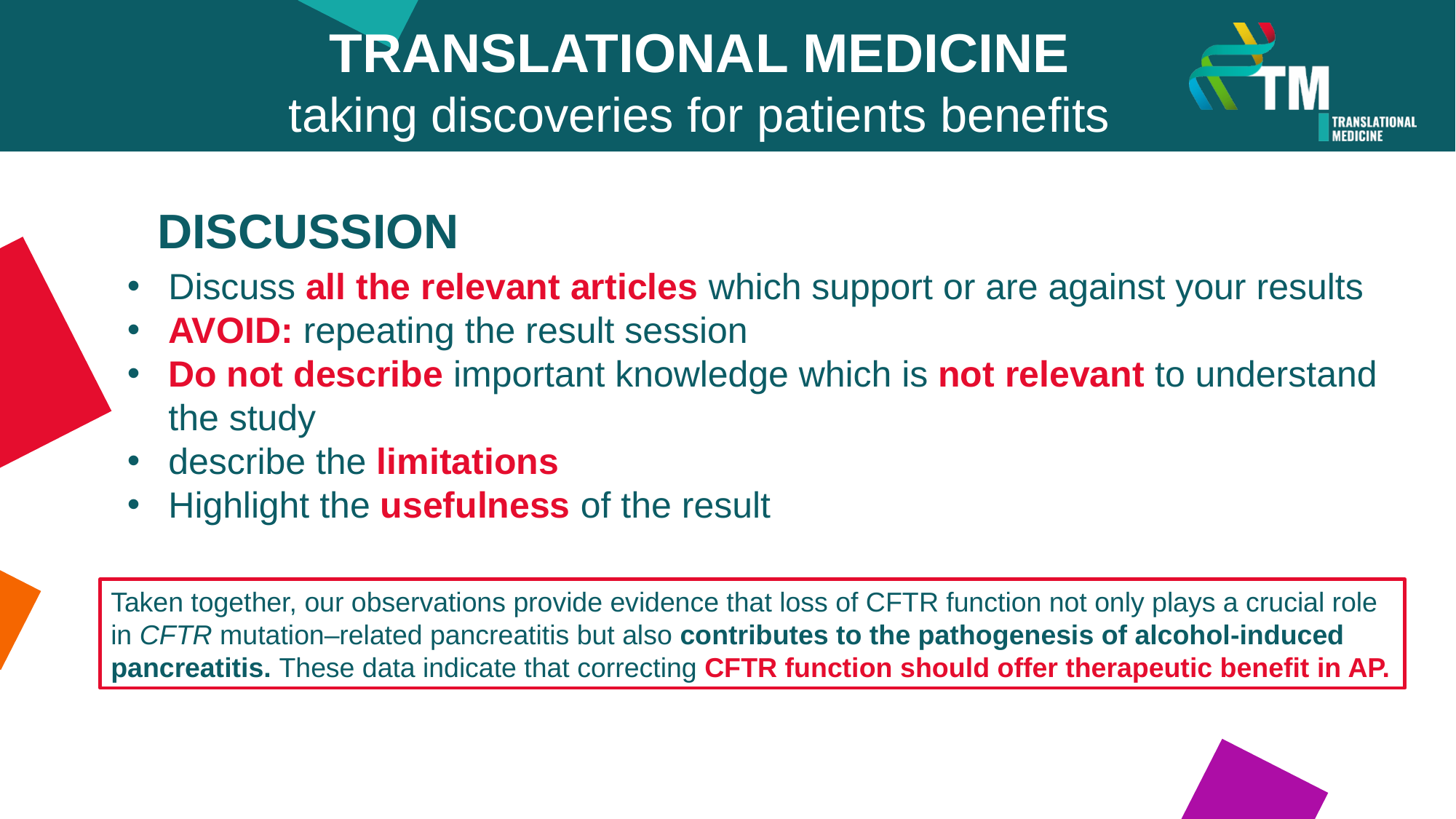

TRANSLATIONAL MEDICINE
taking discoveries for patients benefits
DISCUSSION
Discuss all the relevant articles which support or are against your results
AVOID: repeating the result session
Do not describe important knowledge which is not relevant to understand the study
describe the limitations
Highlight the usefulness of the result

Taken together, our observations provide evidence that loss of CFTR function not only plays a crucial role in CFTR mutation–related pancreatitis but also contributes to the pathogenesis of alcohol-induced pancreatitis. These data indicate that correcting CFTR function should offer therapeutic benefit in AP.